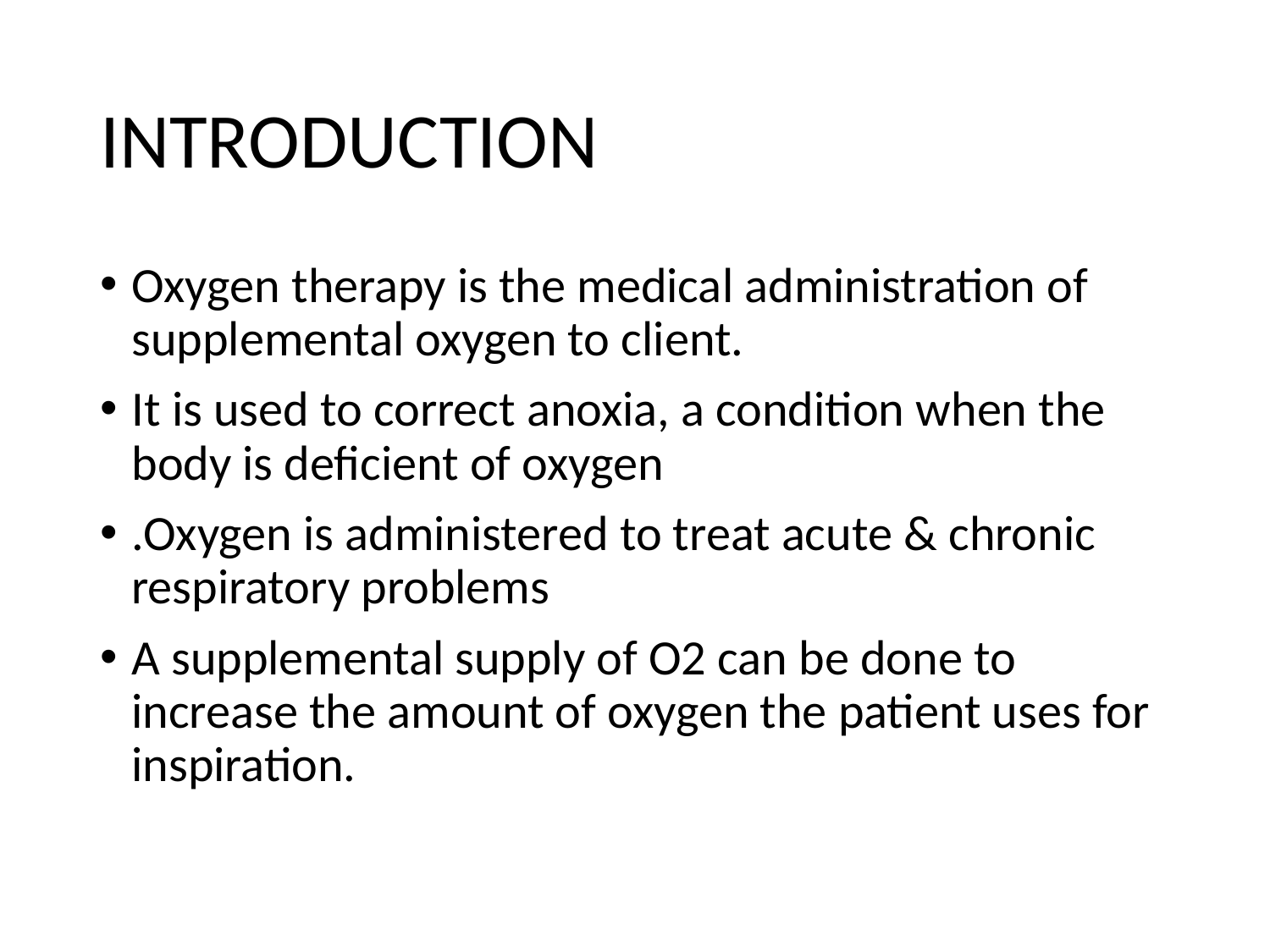

# INTRODUCTION
Oxygen therapy is the medical administration of supplemental oxygen to client.
It is used to correct anoxia, a condition when the body is deficient of oxygen
.Oxygen is administered to treat acute & chronic respiratory problems
A supplemental supply of O2 can be done to increase the amount of oxygen the patient uses for inspiration.